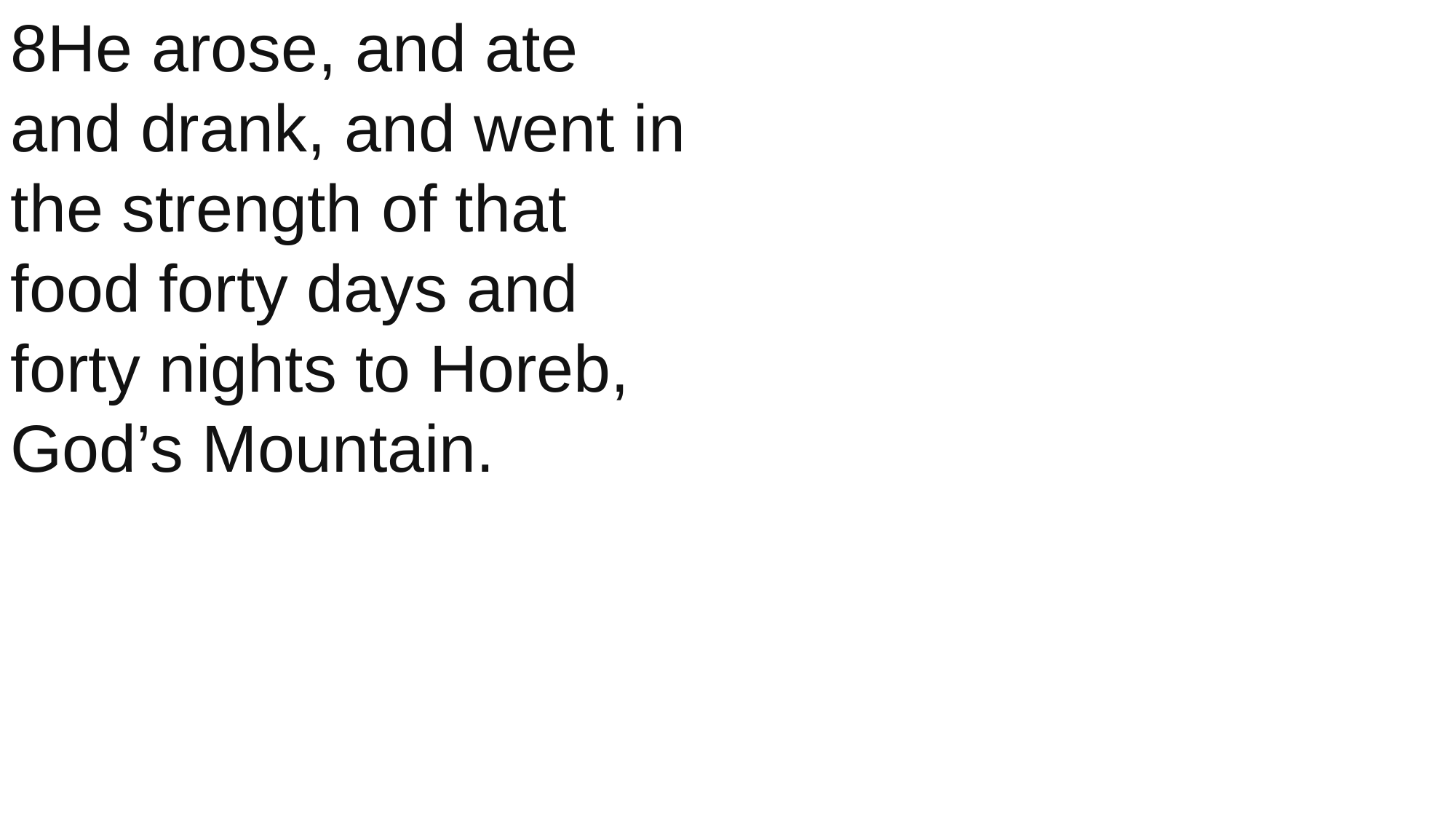

8He arose, and ate and drank, and went in the strength of that food forty days and forty nights to Horeb, God’s Mountain.